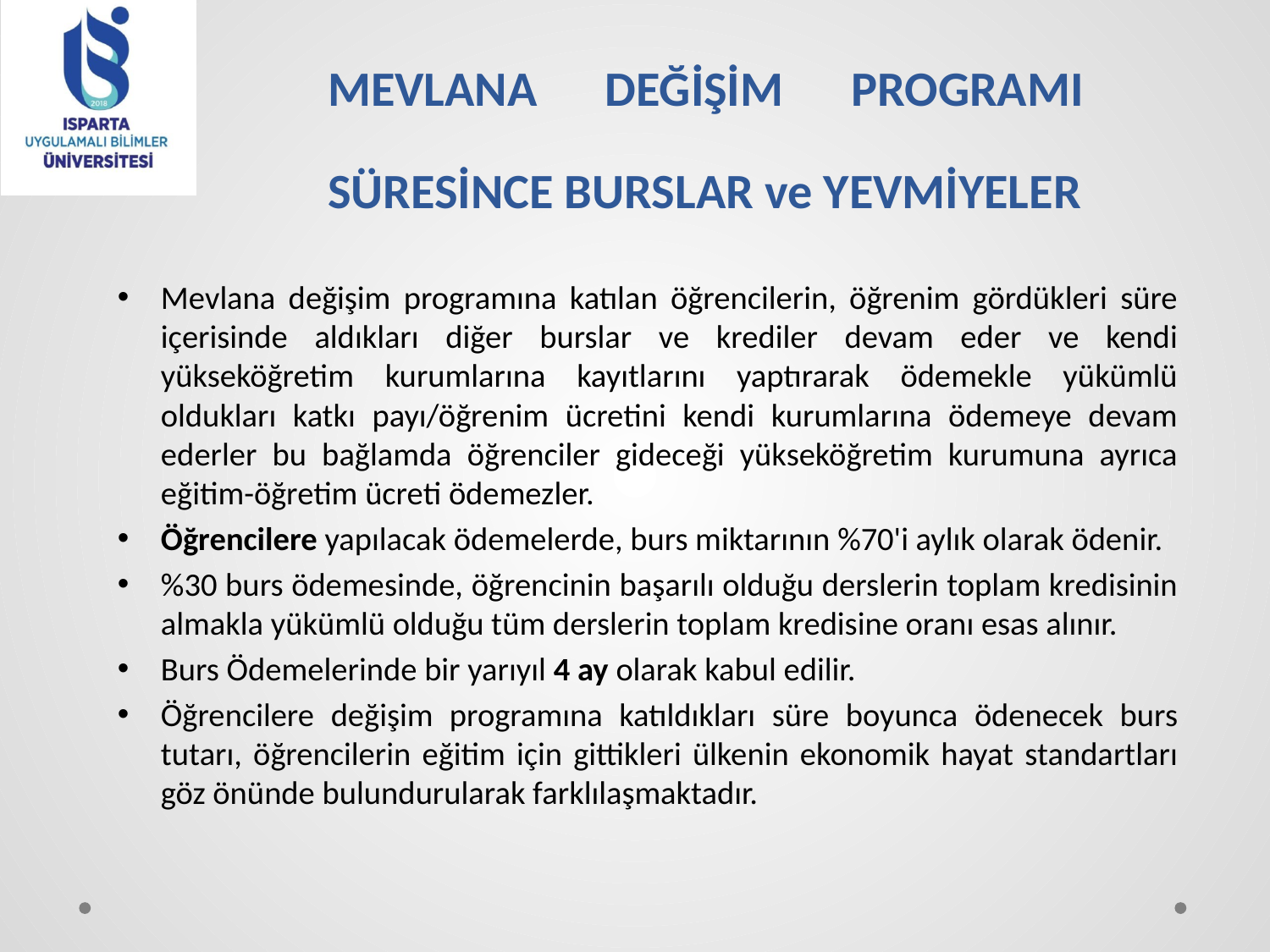

# MEVLANA DEĞİŞİM PROGRAMI SÜRESİNCE BURSLAR ve YEVMİYELER

Mevlana değişim programına katılan öğrencilerin, öğrenim gördükleri süre içerisinde aldıkları diğer burslar ve krediler devam eder ve kendi yükseköğretim kurumlarına kayıtlarını yaptırarak ödemekle yükümlü oldukları katkı payı/öğrenim ücretini kendi kurumlarına ödemeye devam ederler bu bağlamda öğrenciler gideceği yükseköğretim kurumuna ayrıca eğitim-öğretim ücreti ödemezler.
Öğrencilere yapılacak ödemelerde, burs miktarının %70'i aylık olarak ödenir.
%30 burs ödemesinde, öğrencinin başarılı olduğu derslerin toplam kredisinin almakla yükümlü olduğu tüm derslerin toplam kredisine oranı esas alınır.
Burs Ödemelerinde bir yarıyıl 4 ay olarak kabul edilir.
Öğrencilere değişim programına katıldıkları süre boyunca ödenecek burs tutarı, öğrencilerin eğitim için gittikleri ülkenin ekonomik hayat standartları göz önünde bulundurularak farklılaşmaktadır.